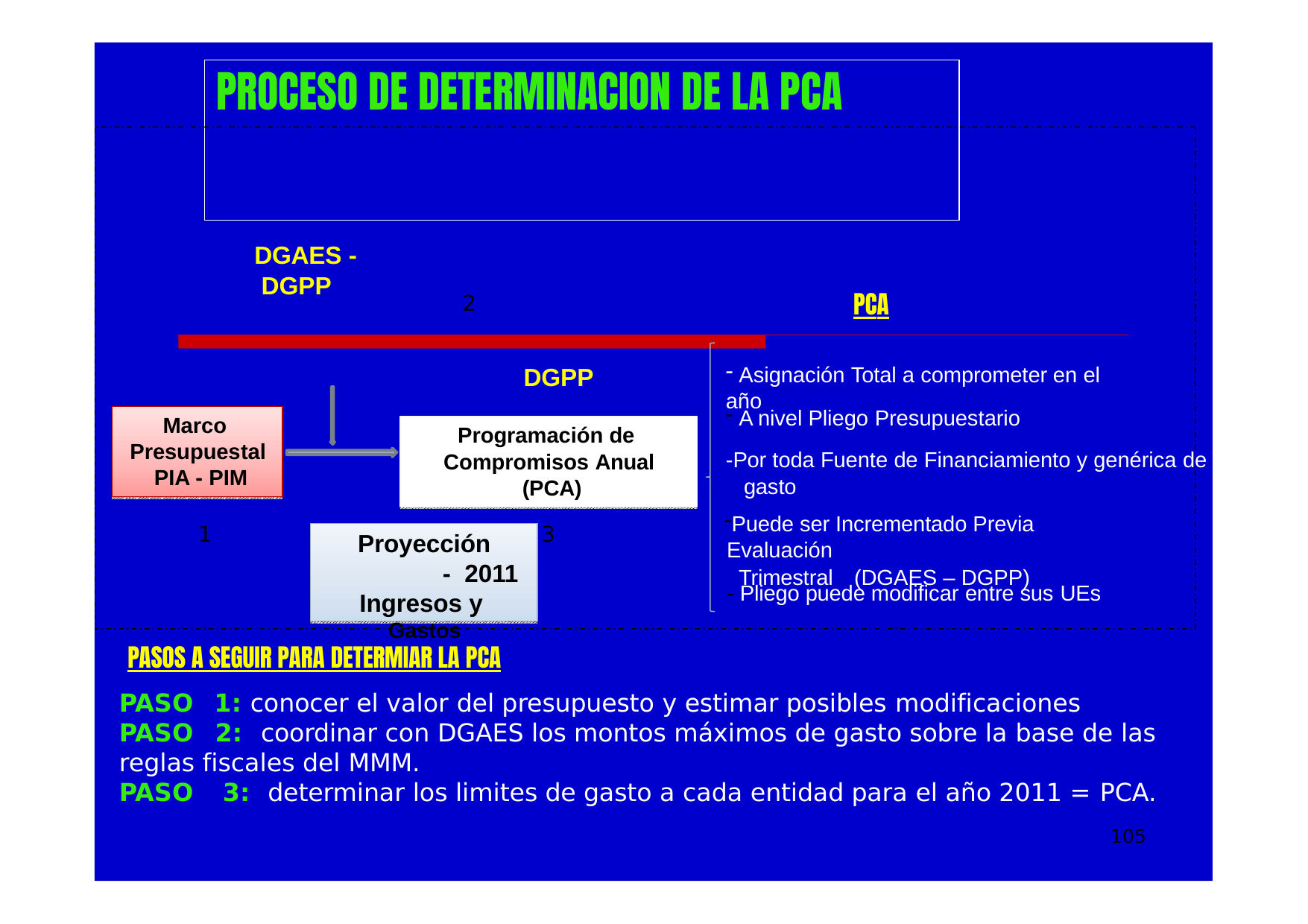

# PROCESO DE DETERMINACION DE LA PCA

DGAES -  DGPP
2
PCA

Asignación Total a comprometer en el
A nivel Pliego Presupuestario
-Por toda Fuente de Financiamiento y genérica de  gasto
Puede ser Incrementado Previa  Evaluación
DGPP
año

Marco  Presupuestal  PIA - PIM
Marco
Presupuestal  PIA - PIM

Programación de  Compromisos Anual  (PCA)
Programación de
Compromisos Anual  (PCA)

1
3

Proyección	-  2011 Ingresos y  Gastos
Proyección	-
2011 Ingresos y
Gastos
Trimestral	(DGAES – DGPP)
- Pliego puede modificar entre sus UEs
PASOS A SEGUIR PARA DETERMIAR LA PCA
PASO	1: conocer el valor del presupuesto y estimar posibles modificaciones
PASO	2:	coordinar con DGAES los montos máximos de gasto sobre la base de las  reglas fiscales del MMM.
PASO	3:	determinar los limites de gasto a cada entidad para el año 2011 = PCA.
105